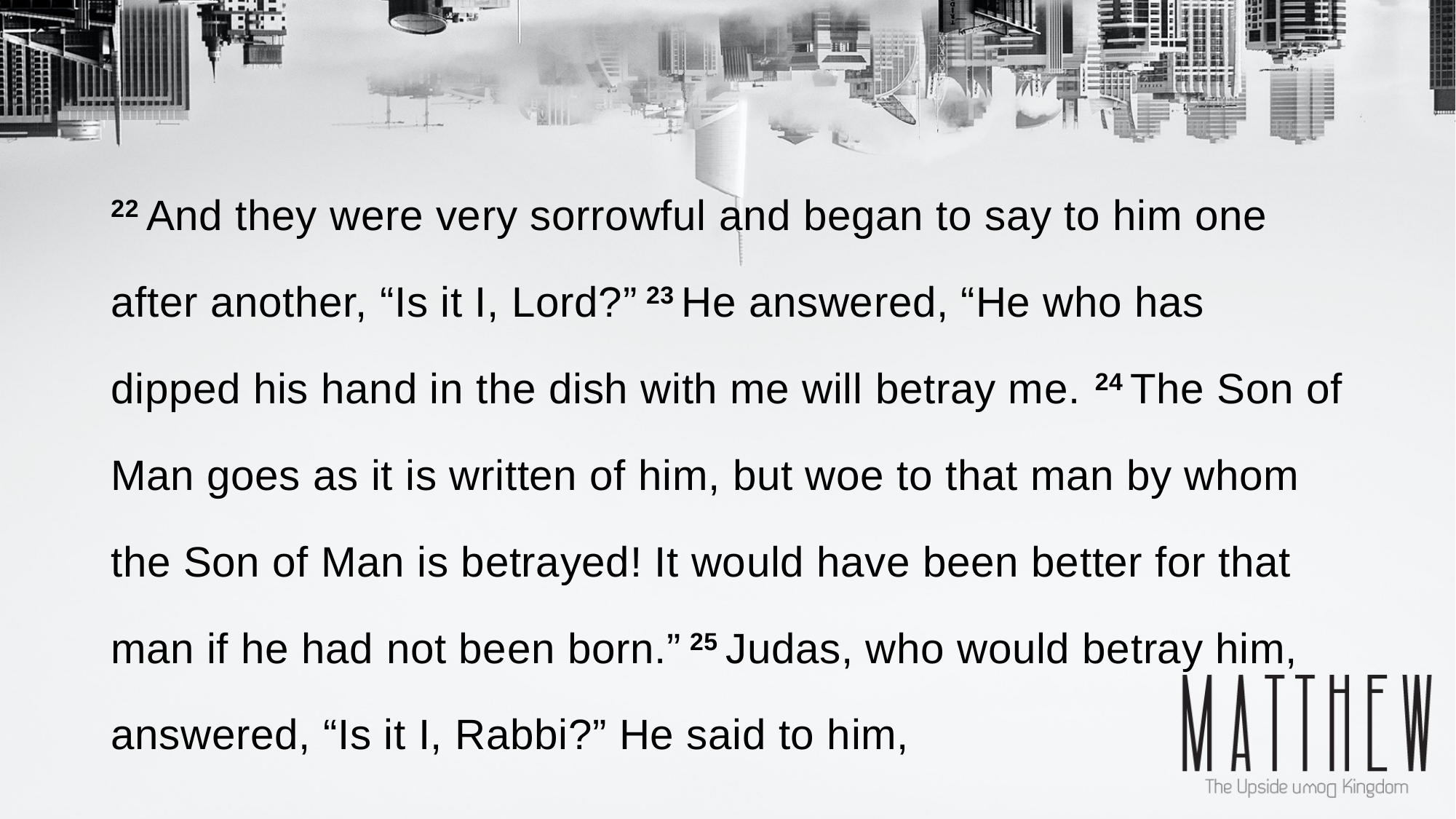

22 And they were very sorrowful and began to say to him one after another, “Is it I, Lord?” 23 He answered, “He who has dipped his hand in the dish with me will betray me. 24 The Son of Man goes as it is written of him, but woe to that man by whom the Son of Man is betrayed! It would have been better for that man if he had not been born.” 25 Judas, who would betray him, answered, “Is it I, Rabbi?” He said to him,